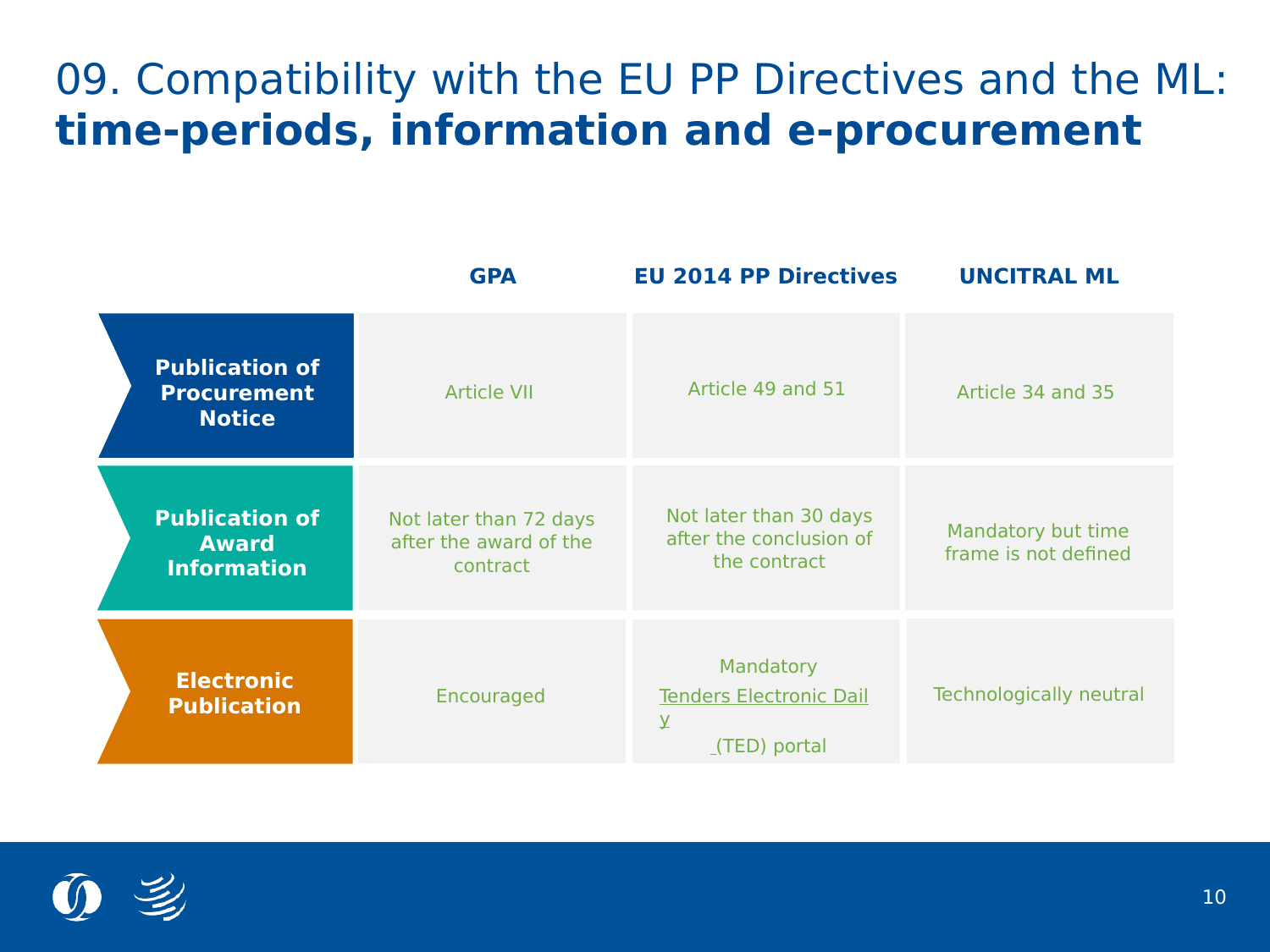

09. Compatibility with the EU PP Directives and the ML: time-periods, information and e-procurement
GPA
EU 2014 PP Directives
UNCITRAL ML

Publication of Procurement Notice
Article 49 and 51
Article VII
Article 34 and 35

Publication of Award Information
Not later than 30 days after the conclusion of the contract
Not later than 72 days after the award of the contract
Mandatory but time frame is not defined

Mandatory
Tenders Electronic Daily (TED) portal
Electronic Publication
Technologically neutral
Encouraged
10